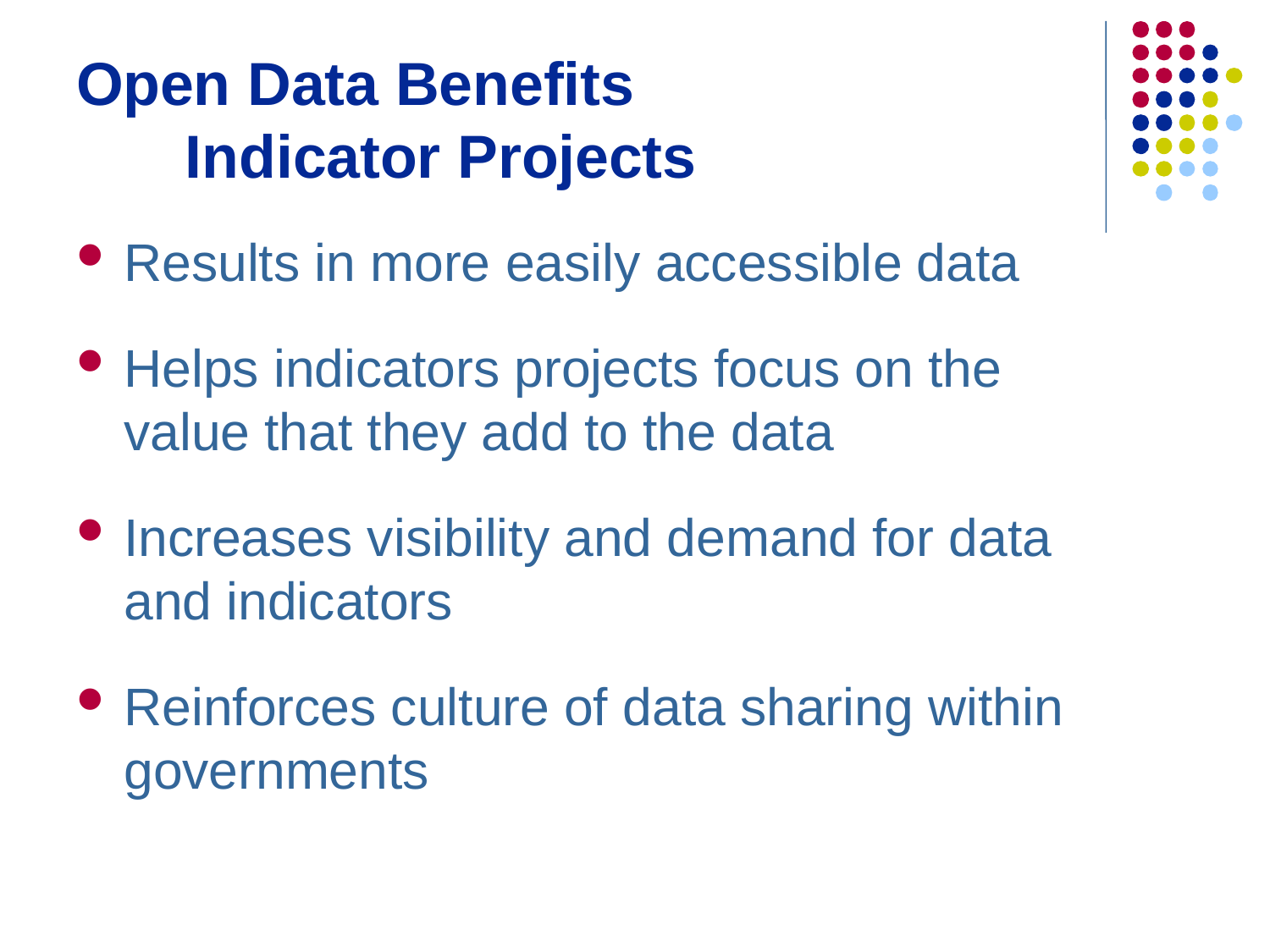

# Open Data Benefits Indicator Projects
Results in more easily accessible data
Helps indicators projects focus on the value that they add to the data
Increases visibility and demand for data and indicators
Reinforces culture of data sharing within governments